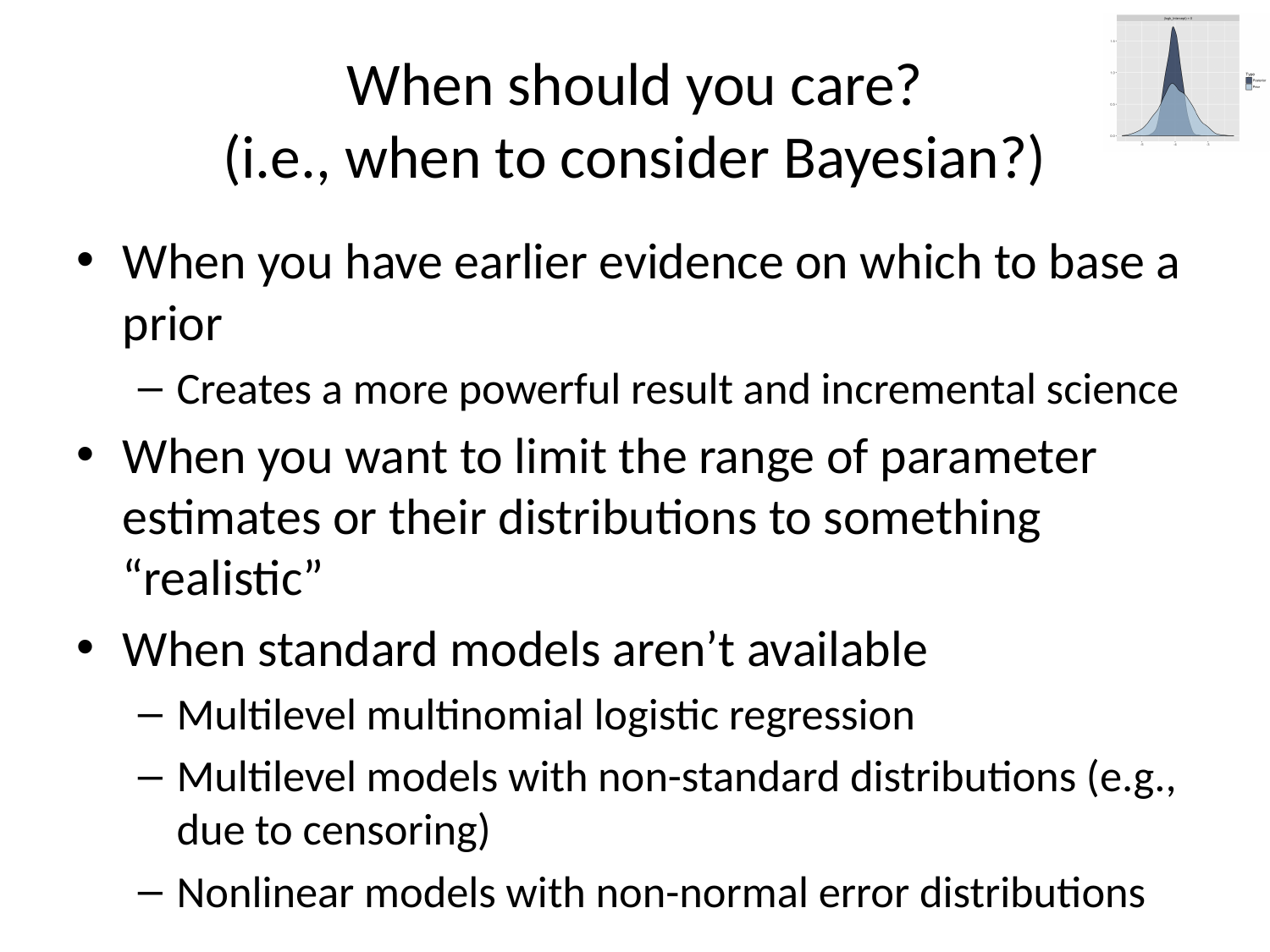

# When should you care? (i.e., when to consider Bayesian?)
When you have earlier evidence on which to base a prior
Creates a more powerful result and incremental science
When you want to limit the range of parameter estimates or their distributions to something “realistic”
When standard models aren’t available
Multilevel multinomial logistic regression
Multilevel models with non-standard distributions (e.g., due to censoring)
Nonlinear models with non-normal error distributions